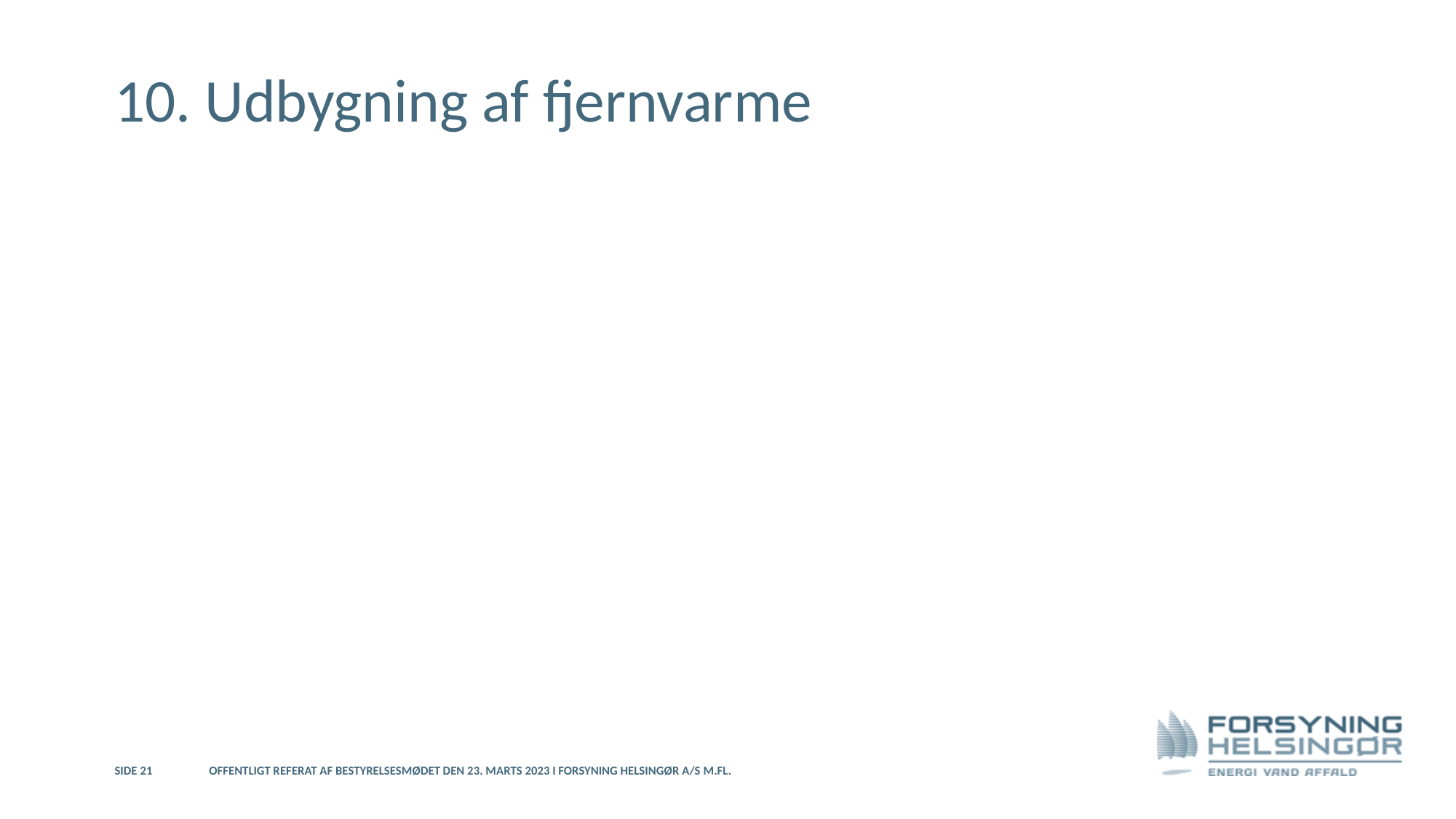

# 10. Udbygning af fjernvarme
Side 21
Offentligt referat af bestyrelsesmødet den 23. marts 2023 i Forsyning Helsingør A/S m.fl.